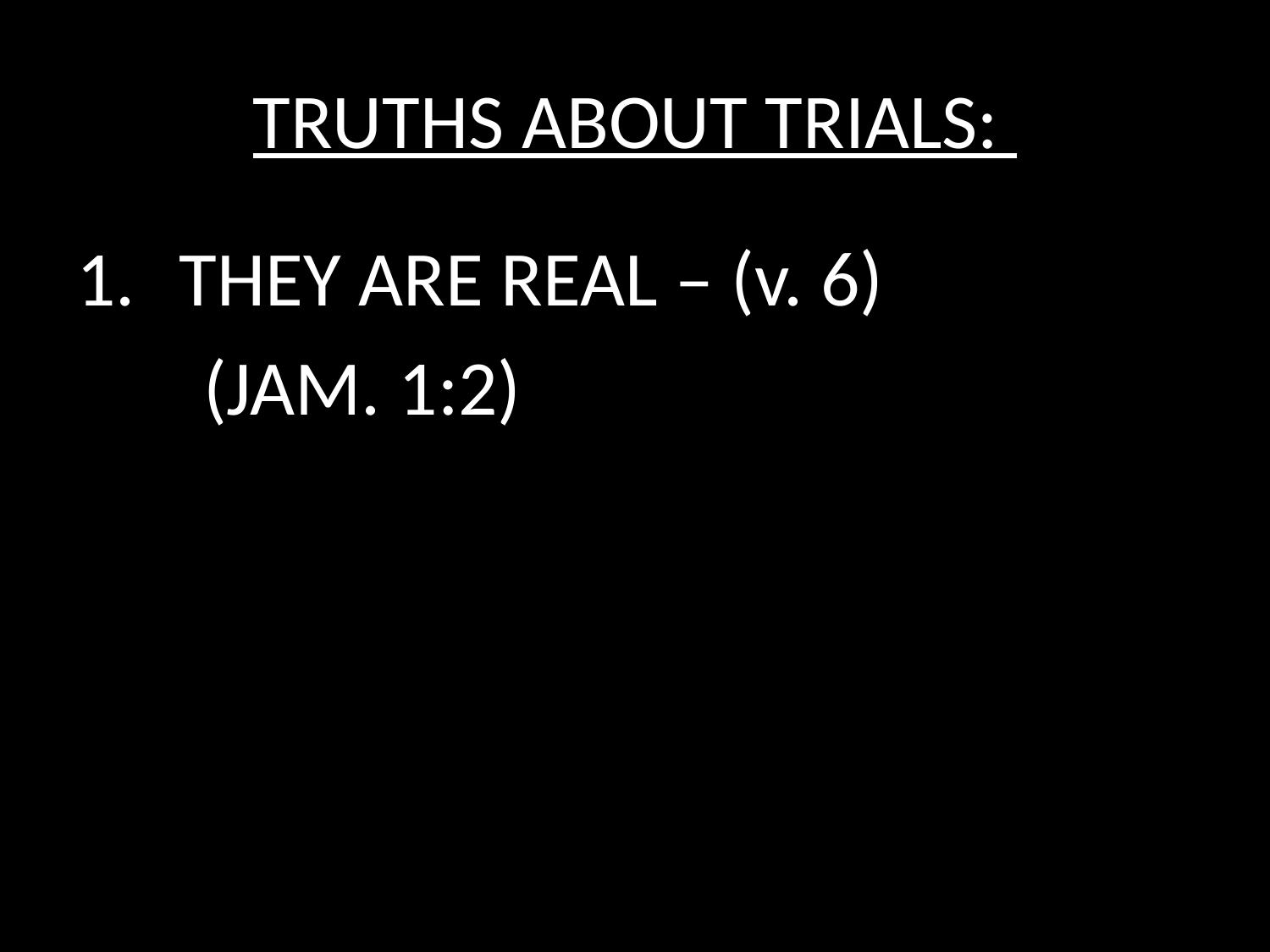

# TRUTHS ABOUT TRIALS:
THEY ARE REAL – (v. 6)
	(JAM. 1:2)